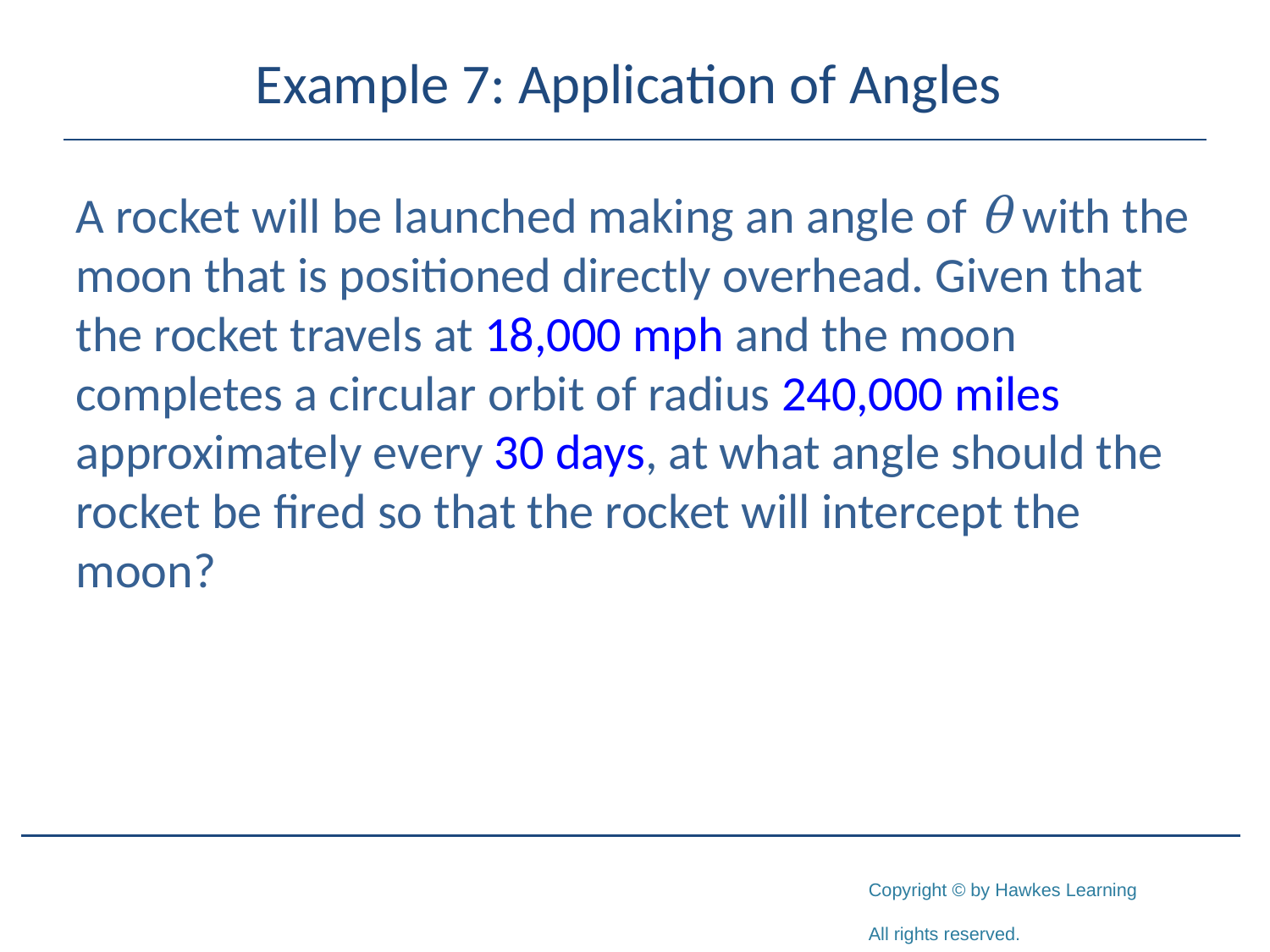

# Example 7: Application of Angles
A rocket will be launched making an angle of θ with the moon that is positioned directly overhead. Given that the rocket travels at 18,000 mph and the moon completes a circular orbit of radius 240,000 miles approximately every 30 days, at what angle should the rocket be fired so that the rocket will intercept the moon?